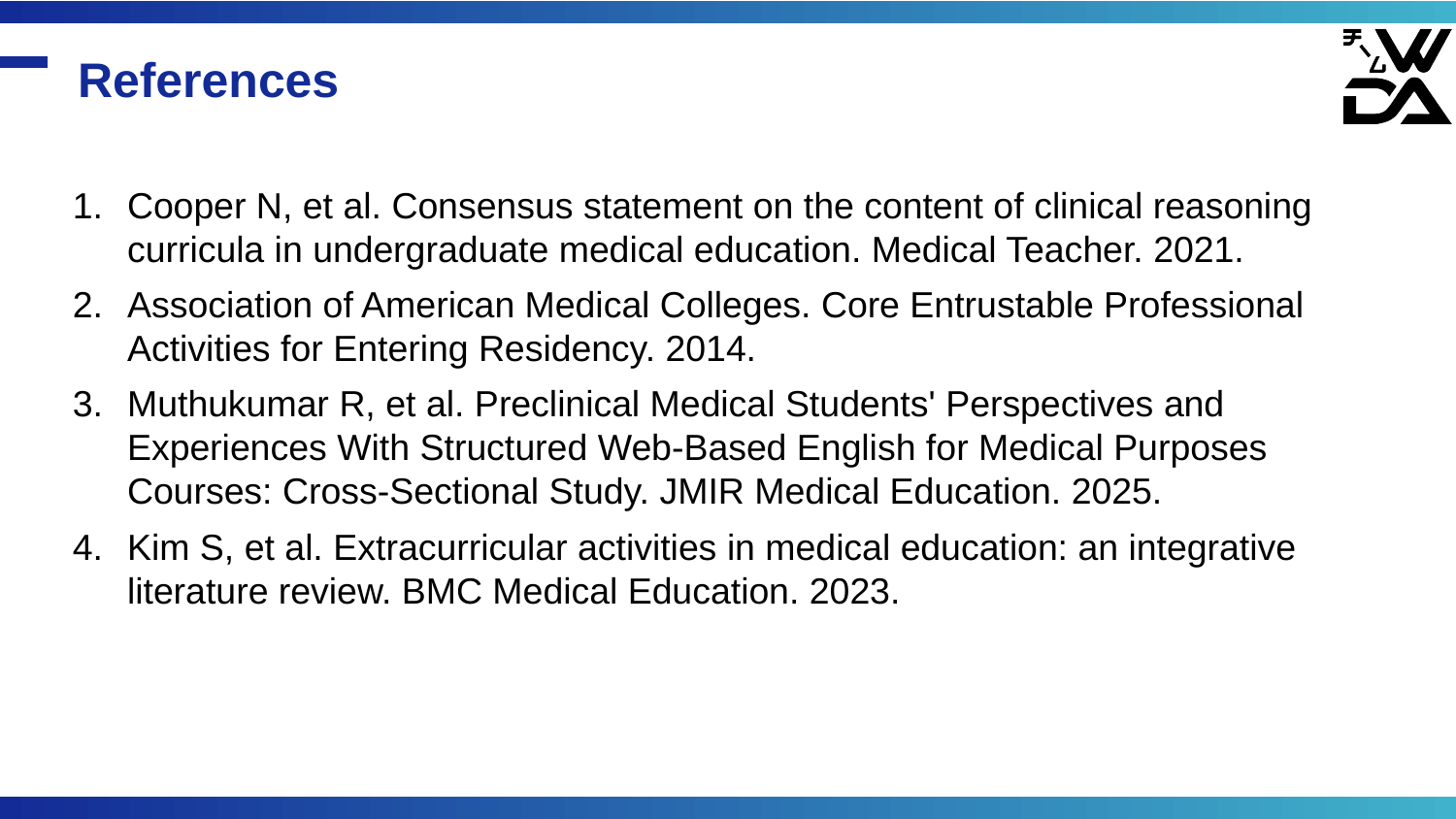

# References
Cooper N, et al. Consensus statement on the content of clinical reasoning curricula in undergraduate medical education. Medical Teacher. 2021.
Association of American Medical Colleges. Core Entrustable Professional Activities for Entering Residency. 2014.
Muthukumar R, et al. Preclinical Medical Students' Perspectives and Experiences With Structured Web-Based English for Medical Purposes Courses: Cross-Sectional Study. JMIR Medical Education. 2025.
Kim S, et al. Extracurricular activities in medical education: an integrative literature review. BMC Medical Education. 2023.